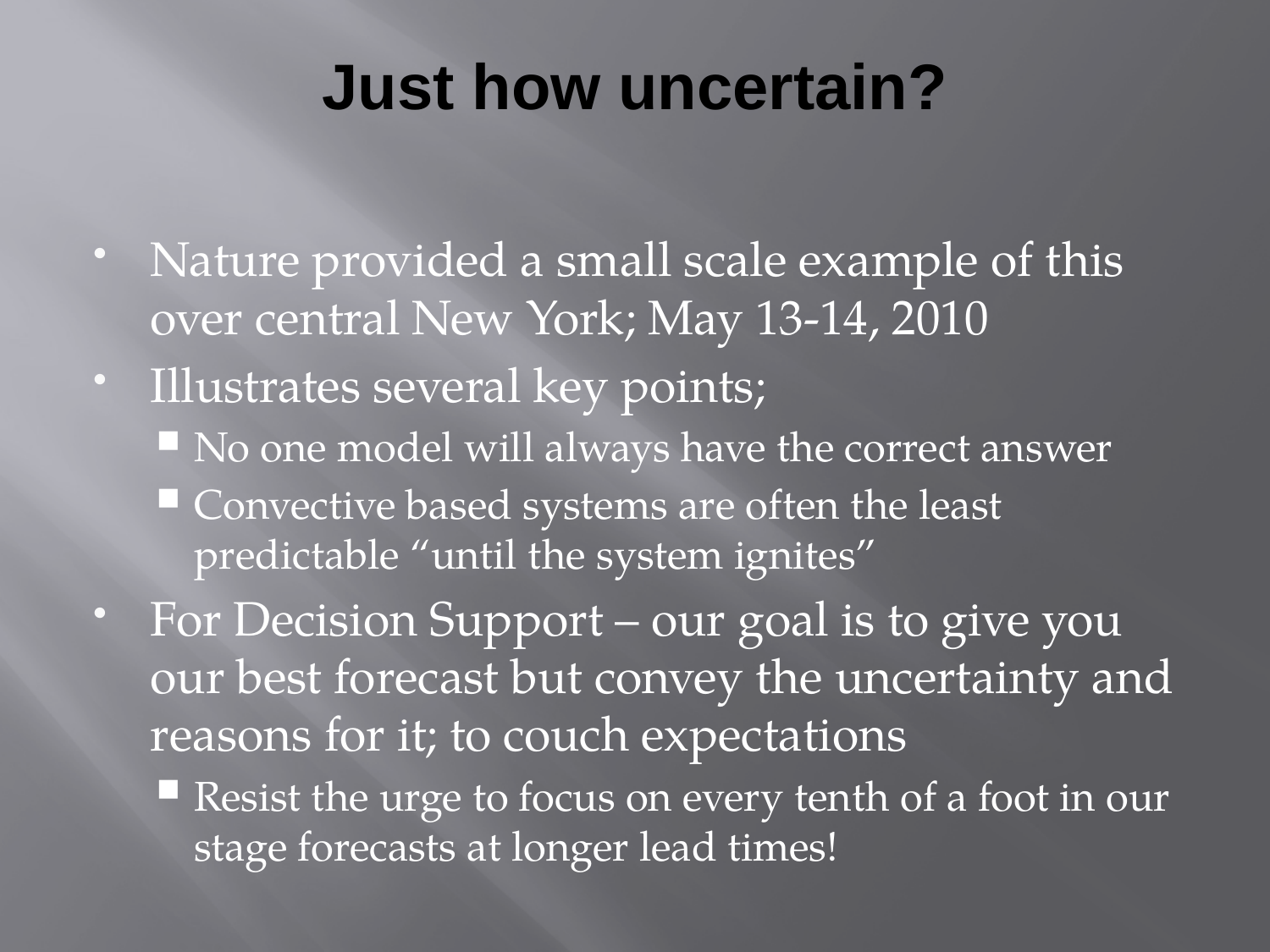

# Just how uncertain?
Nature provided a small scale example of this over central New York; May 13-14, 2010
Illustrates several key points;
No one model will always have the correct answer
Convective based systems are often the least predictable “until the system ignites”
For Decision Support – our goal is to give you our best forecast but convey the uncertainty and reasons for it; to couch expectations
Resist the urge to focus on every tenth of a foot in our stage forecasts at longer lead times!